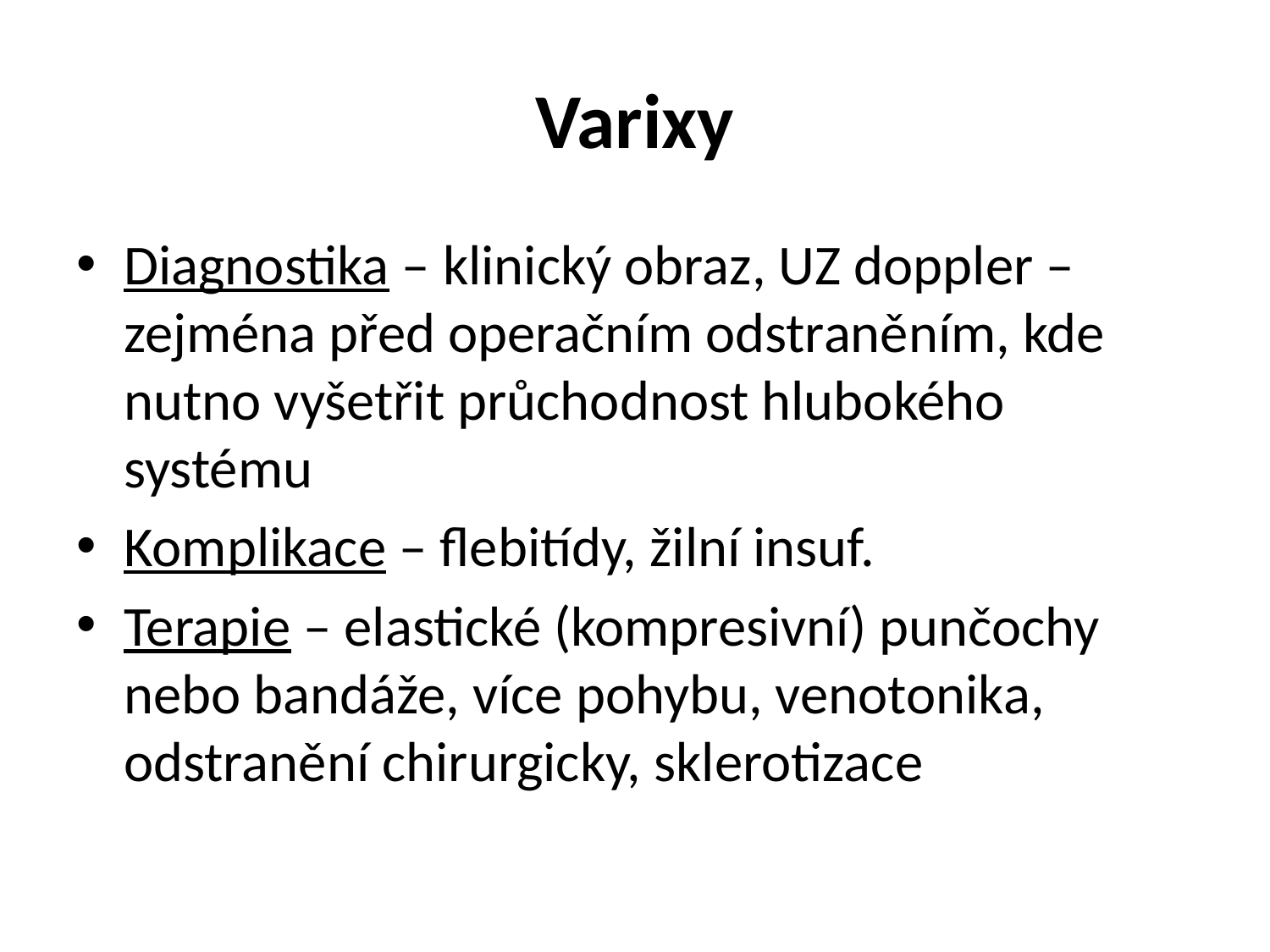

# Varixy
Diagnostika – klinický obraz, UZ doppler – zejména před operačním odstraněním, kde nutno vyšetřit průchodnost hlubokého systému
Komplikace – flebitídy, žilní insuf.
Terapie – elastické (kompresivní) punčochy nebo bandáže, více pohybu, venotonika, odstranění chirurgicky, sklerotizace